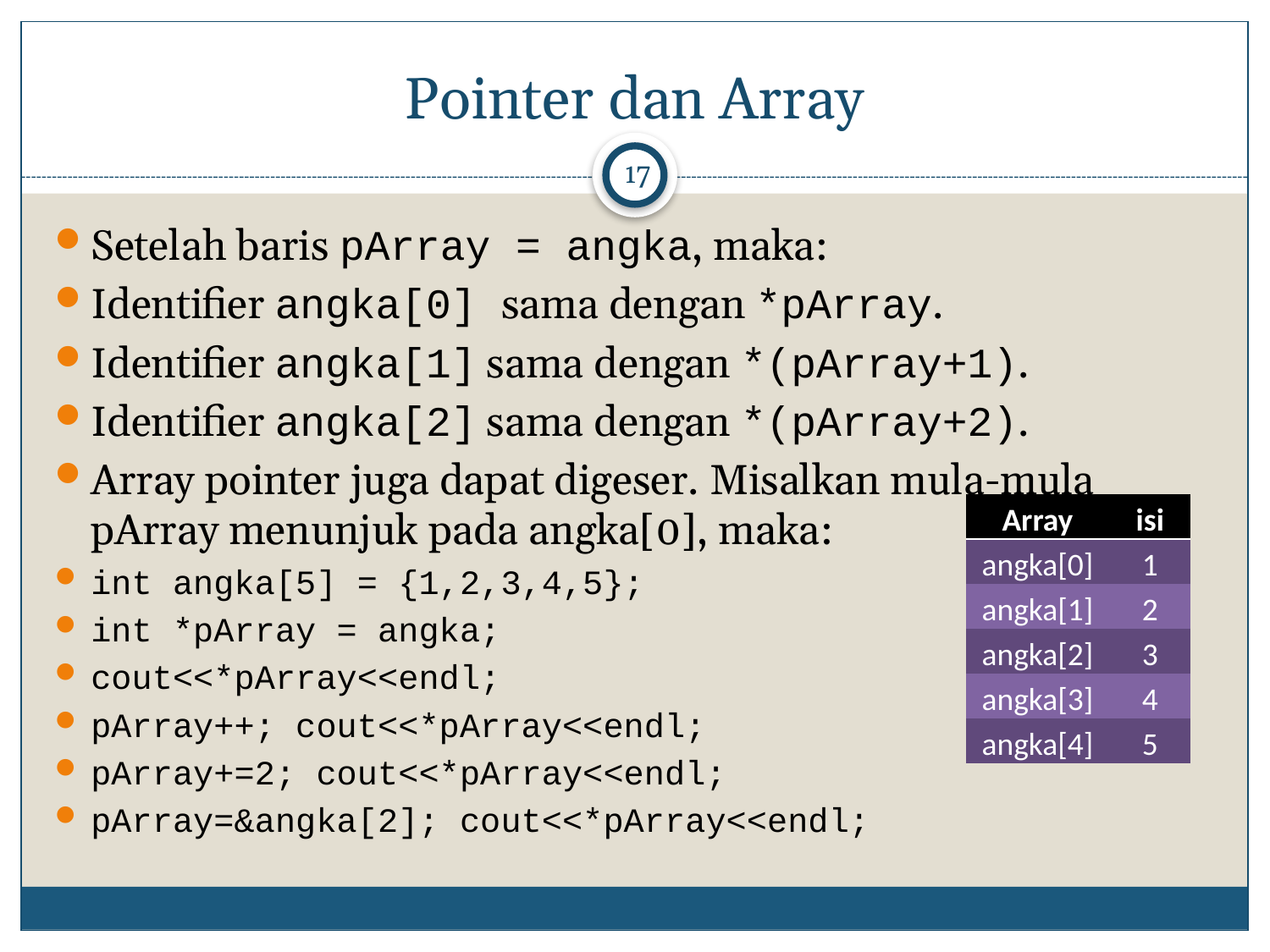

# Pointer dan Array
17
Setelah baris pArray = angka, maka:
Identifier angka[0] sama dengan *pArray.
Identifier angka[1] sama dengan *(pArray+1).
Identifier angka[2] sama dengan *(pArray+2).
Array pointer juga dapat digeser. Misalkan mula-mula pArray menunjuk pada angka[0], maka:
int angka[5] = {1,2,3,4,5};
int *pArray = angka;
cout<<*pArray<<endl;
pArray++; cout<<*pArray<<endl;
pArray+=2; cout<<*pArray<<endl;
pArray=&angka[2]; cout<<*pArray<<endl;

| Array | isi |
| --- | --- |
| angka[0] | 1 |
| angka[1] | 2 |
| angka[2] | 3 |
| angka[3] | 4 |
| angka[4] | 5 |